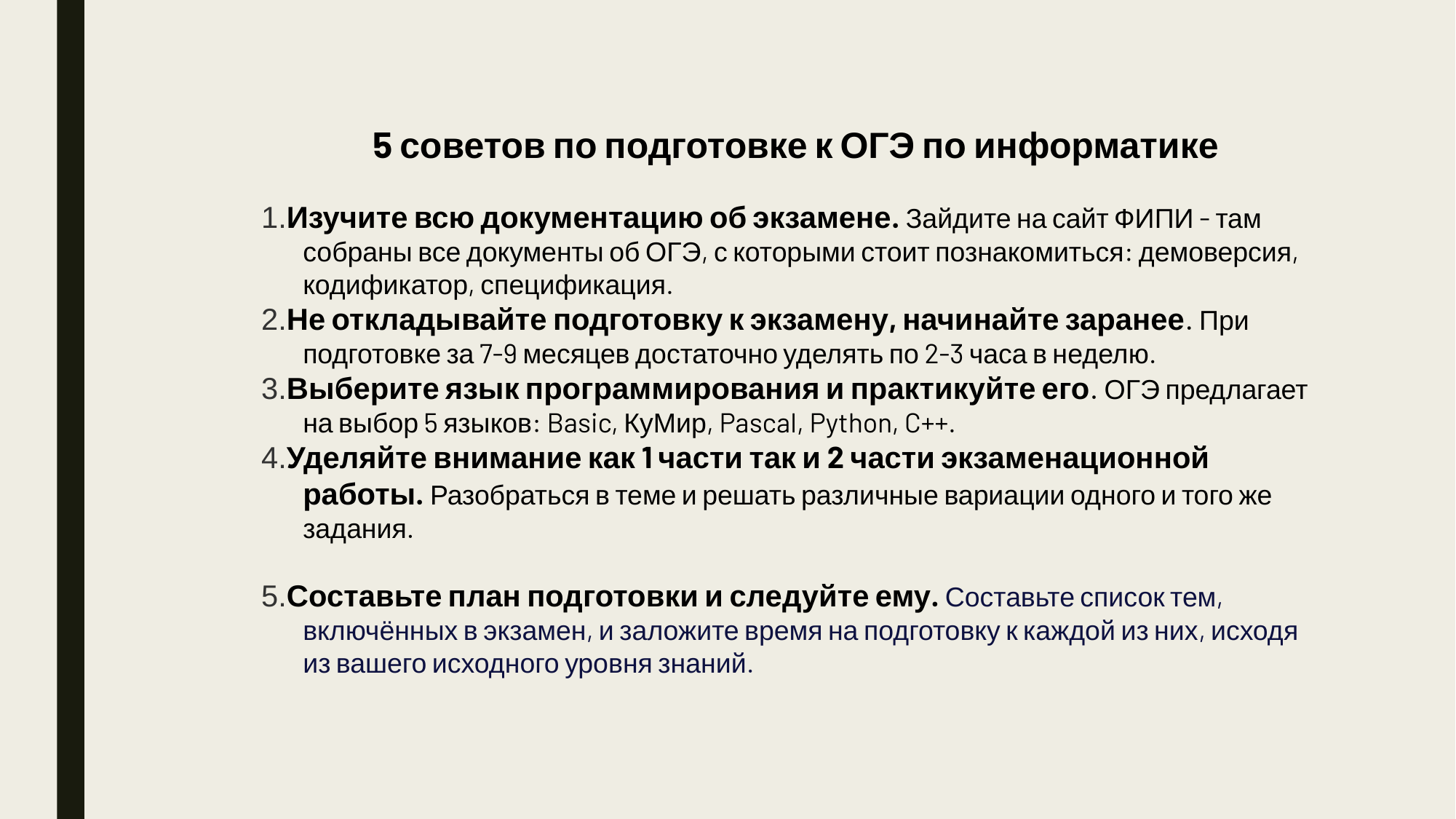

5 советов по подготовке к ОГЭ по информатике

1.Изучите всю документацию об экзамене. Зайдите на сайт ФИПИ - там собраны все документы об ОГЭ, с которыми стоит познакомиться: демоверсия, кодификатор, спецификация.
2.Не откладывайте подготовку к экзамену, начинайте заранее. При подготовке за 7-9 месяцев достаточно уделять по 2-3 часа в неделю.
3.Выберите язык программирования и практикуйте его. ОГЭ предлагает на выбор 5 языков: Basic, КуМир, Pascal, Python, C++.
4.Уделяйте внимание как 1 части так и 2 части экзаменационной работы. Разобраться в теме и решать различные вариации одного и того же задания.

5.Составьте план подготовки и следуйте ему. Составьте список тем, включённых в экзамен, и заложите время на подготовку к каждой из них, исходя из вашего исходного уровня знаний.